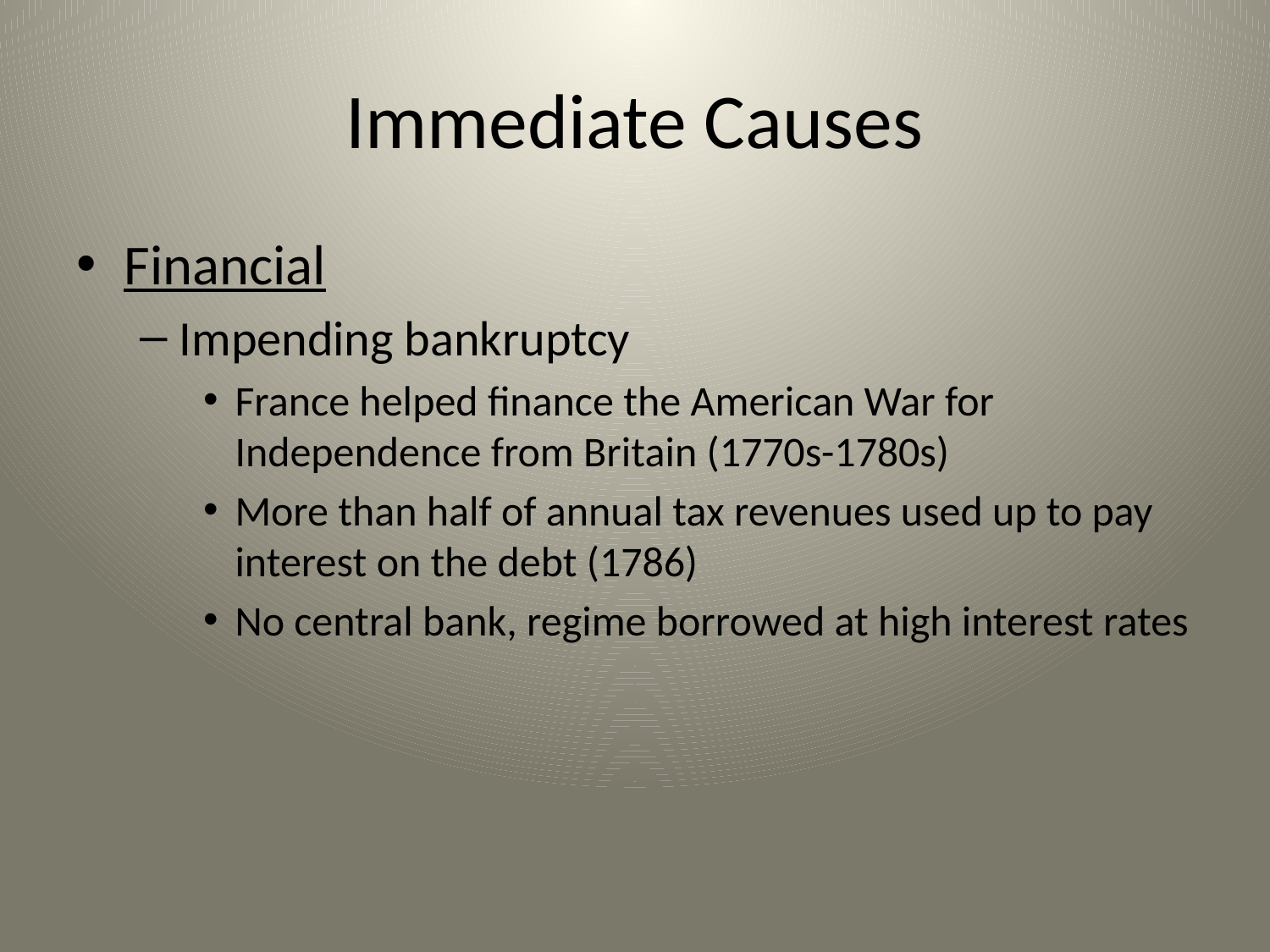

# Immediate Causes
Financial
Impending bankruptcy
France helped finance the American War for Independence from Britain (1770s-1780s)
More than half of annual tax revenues used up to pay interest on the debt (1786)
No central bank, regime borrowed at high interest rates